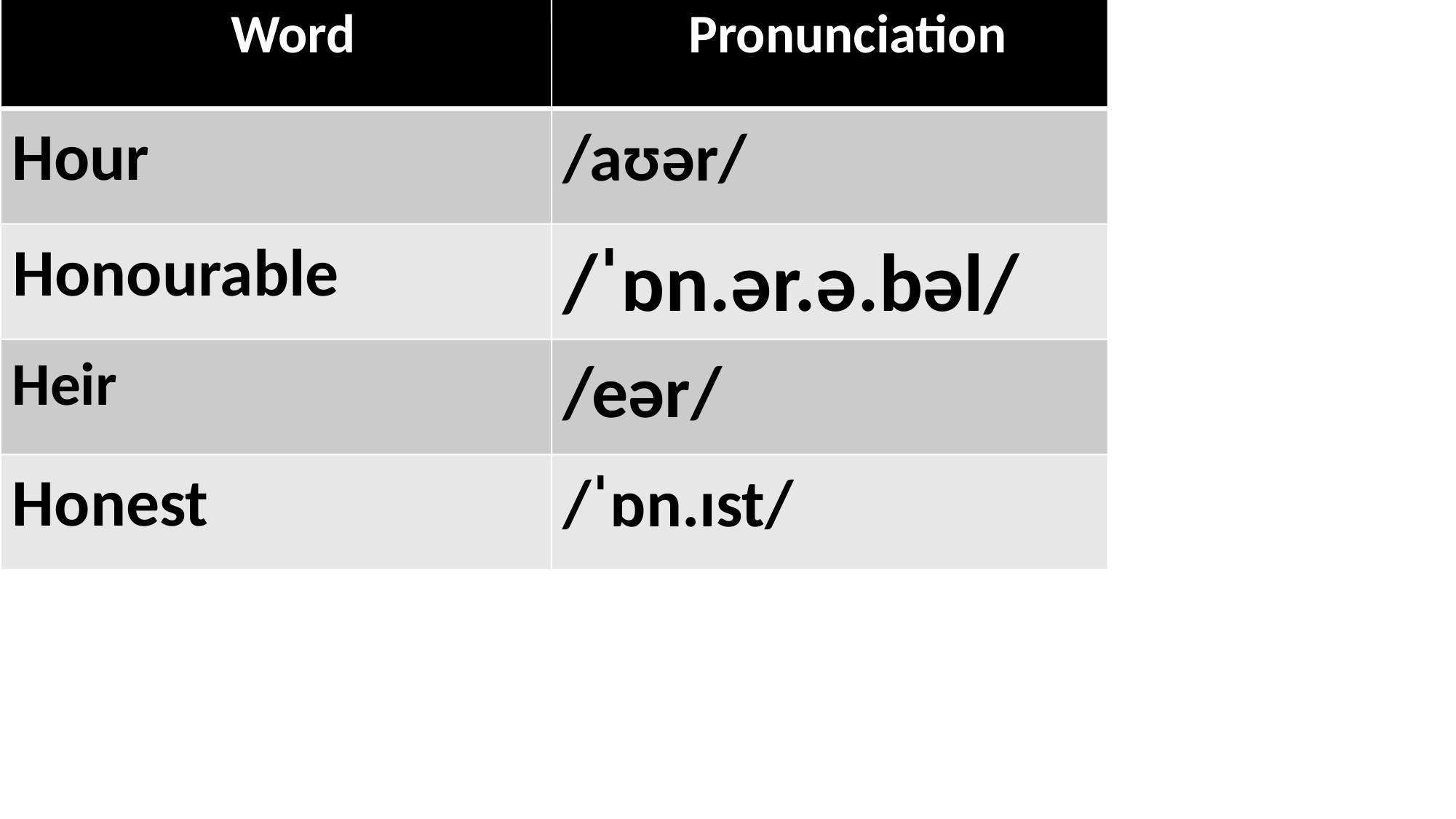

/a/ = A
An hour
An honourable person
An heir
An honest man

Word
Pronunciation

/aʊər/
Hour

/ˈɒn.ər.ə.bəl/
Honourable
/e/ = E

/eər/
Heir

/ˈɒn.ɪst/

Honest

/ɒ/ = O